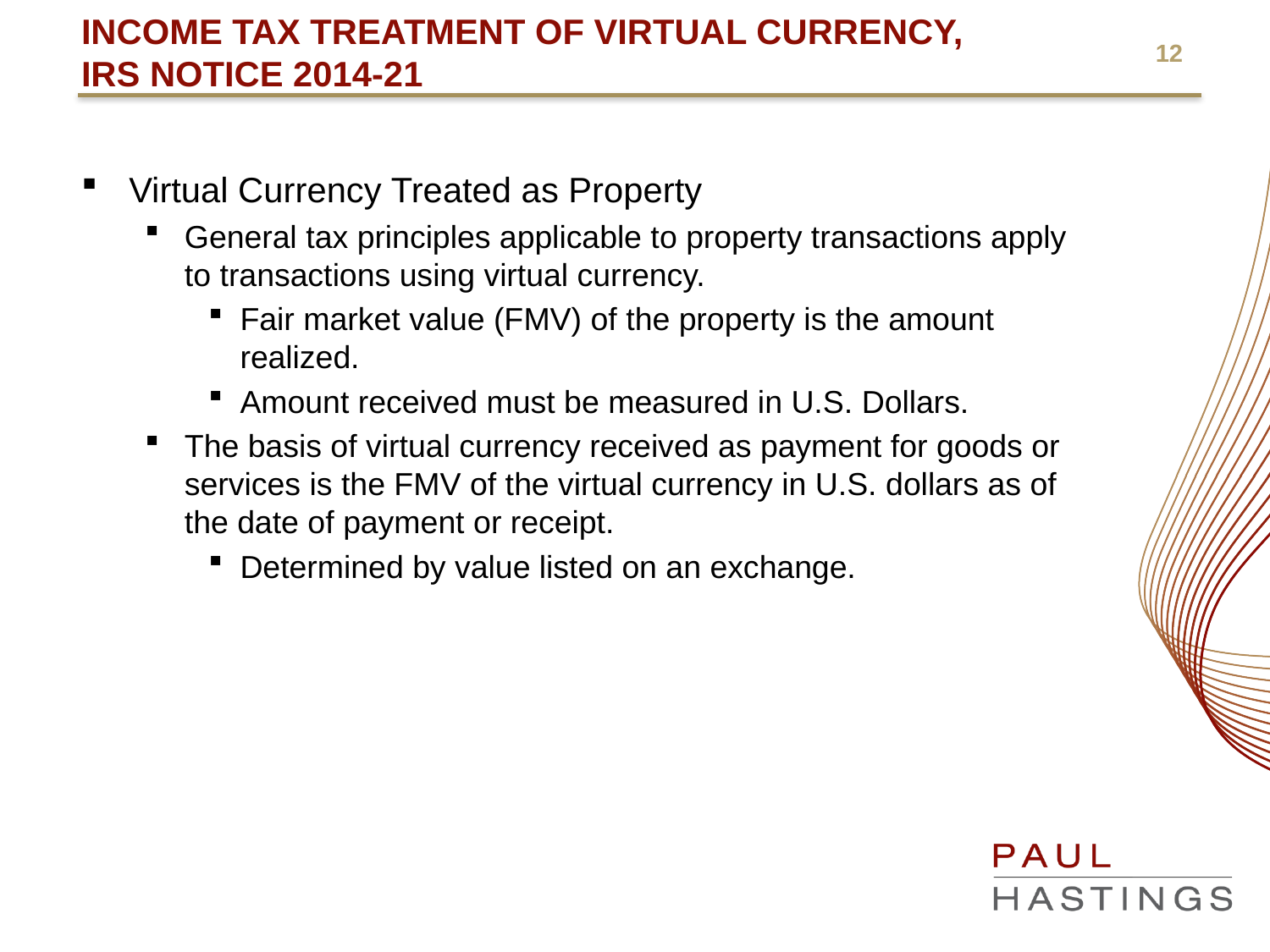

# Income Tax Treatment of Virtual Currency, IRS Notice 2014-21
Virtual Currency Treated as Property
General tax principles applicable to property transactions apply to transactions using virtual currency.
Fair market value (FMV) of the property is the amount realized.
Amount received must be measured in U.S. Dollars.
The basis of virtual currency received as payment for goods or services is the FMV of the virtual currency in U.S. dollars as of the date of payment or receipt.
Determined by value listed on an exchange.